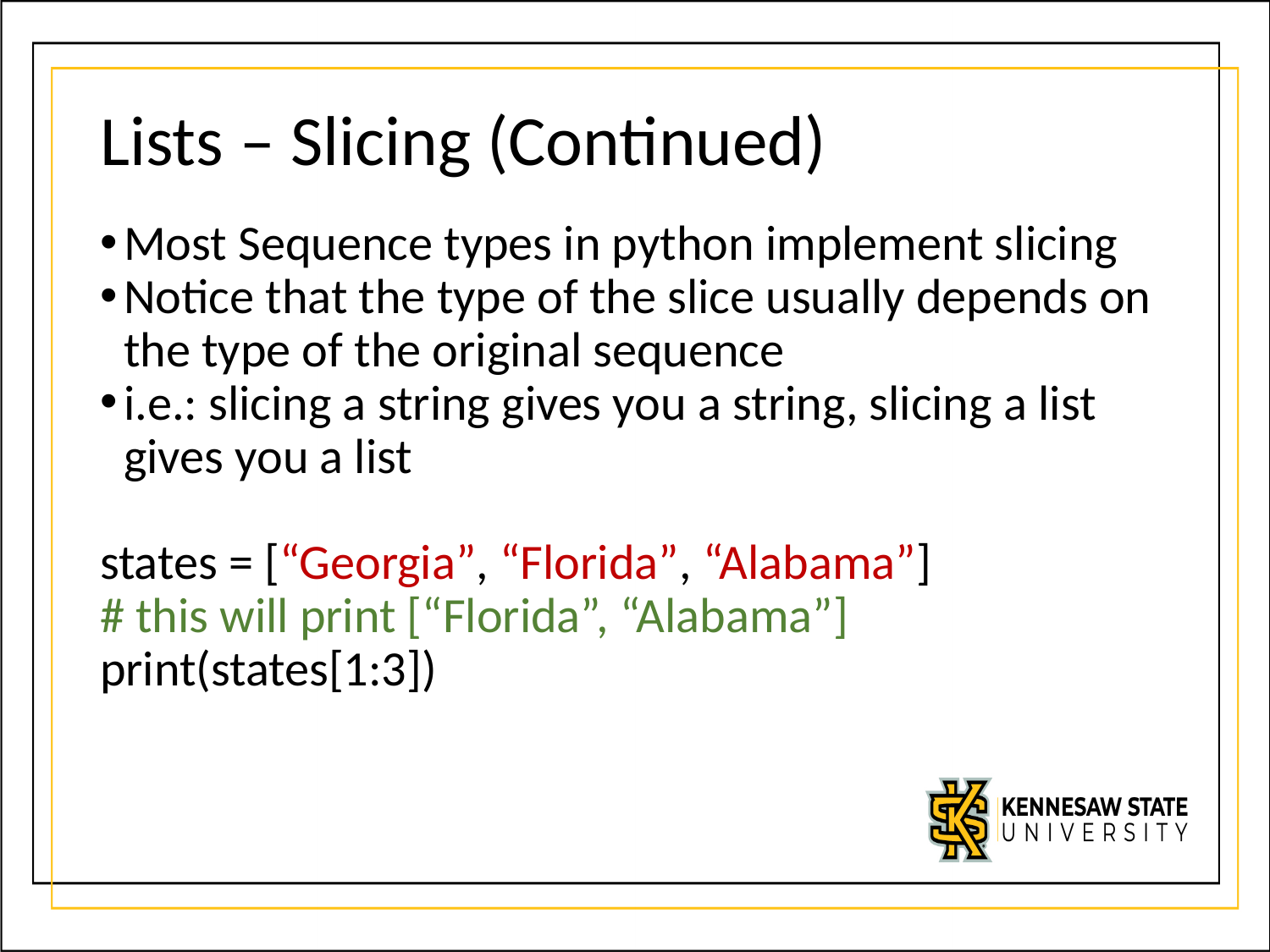

# Lists – Slicing (Continued)
Most Sequence types in python implement slicing
Notice that the type of the slice usually depends on the type of the original sequence
i.e.: slicing a string gives you a string, slicing a list gives you a list

states = [“Georgia”, “Florida”, “Alabama”]
# this will print [“Florida”, “Alabama”]
print(states[1:3])